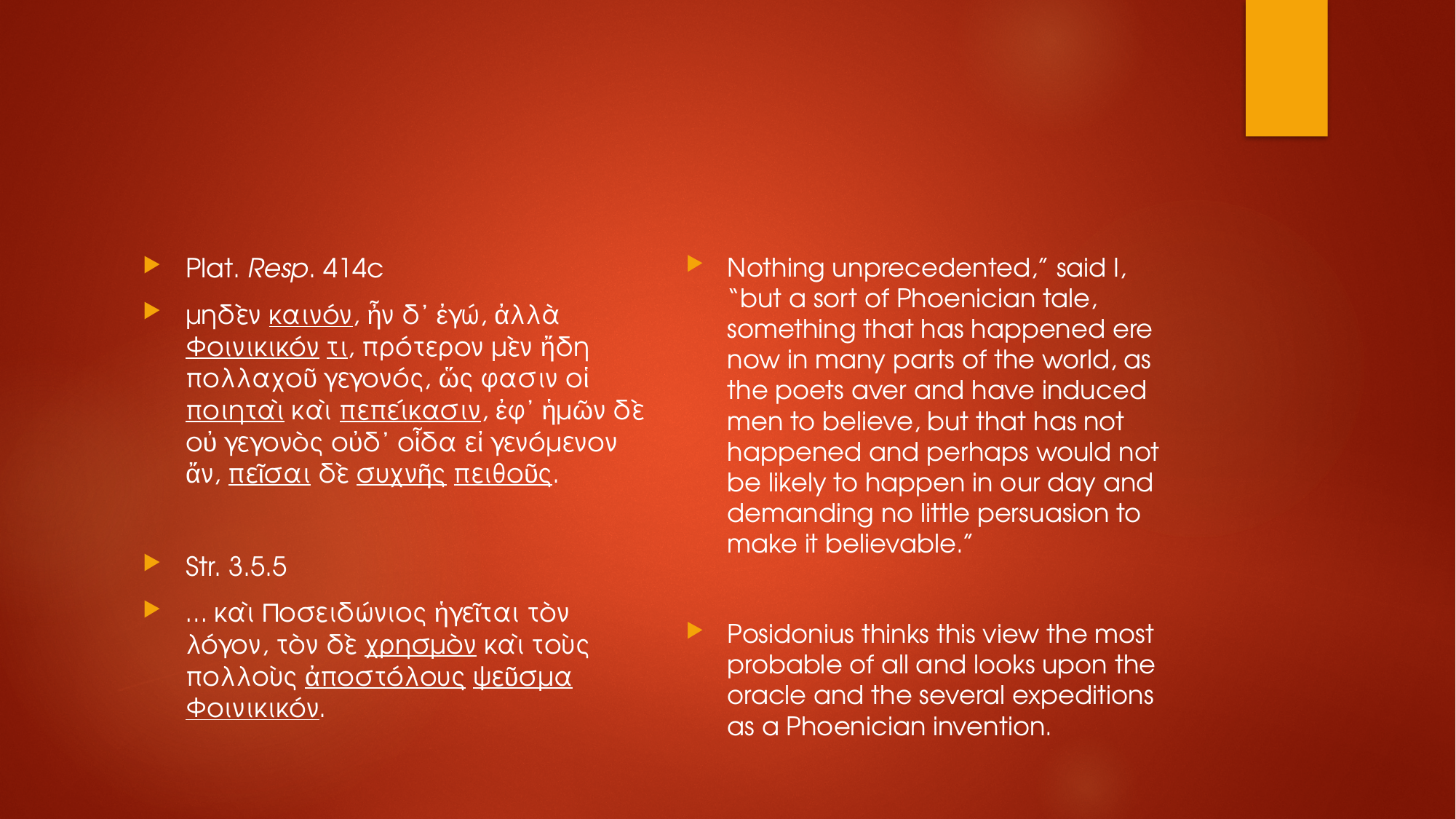

#
Nothing unprecedented,” said I, “but a sort of Phoenician tale, something that has happened ere now in many parts of the world, as the poets aver and have induced men to believe, but that has not happened and perhaps would not be likely to happen in our day and demanding no little persuasion to make it believable.”

Posidonius thinks this view the most probable of all and looks upon the oracle and the several expeditions as a Phoenician invention.
Plat. Resp. 414c
μηδὲν καινόν, ἦν δ᾽ ἐγώ, ἀλλὰ Φοινικικόν τι, πρότερον μὲν ἤδη πολλαχοῦ γεγονός, ὥς φασιν οἱ ποιηταὶ καὶ πεπείκασιν, ἐφ᾽ ἡμῶν δὲ οὐ γεγονὸς οὐδ᾽ οἶδα εἰ γενόμενον ἄν, πεῖσαι δὲ συχνῆς πειθοῦς.

Str. 3.5.5
… καὶ Ποσειδώνιος ἡγεῖται τὸν λόγον, τὸν δὲ χρησμὸν καὶ τοὺς πολλοὺς ἀποστόλους ψεῦσμα Φοινικικόν.